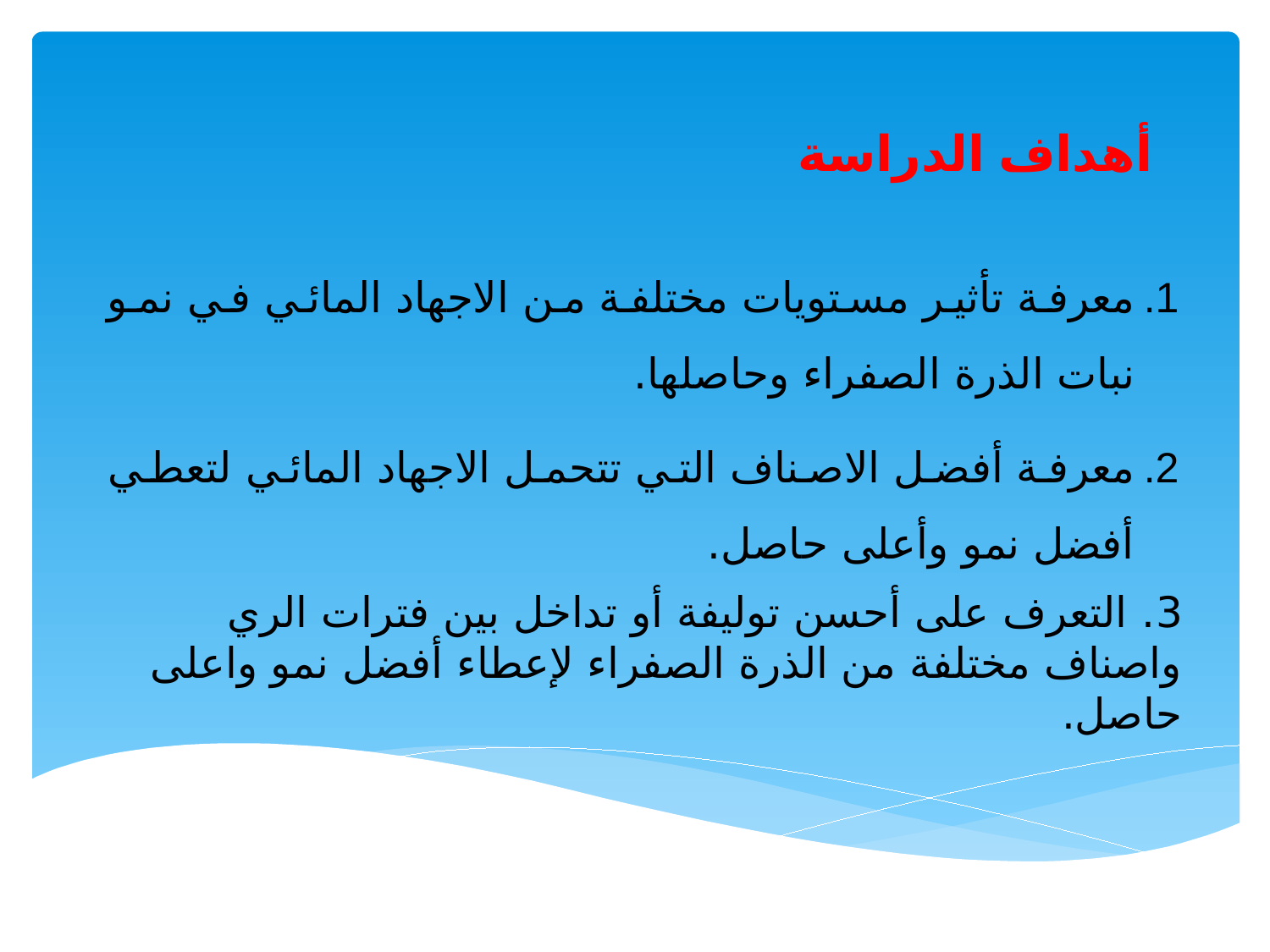

أهداف الدراسة
معرفة تأثير مستويات مختلفة من الاجهاد المائي في نمو نبات الذرة الصفراء وحاصلها.
معرفة أفضل الاصناف التي تتحمل الاجهاد المائي لتعطي أفضل نمو وأعلى حاصل.
3. التعرف على أحسن توليفة أو تداخل بين فترات الري واصناف مختلفة من الذرة الصفراء لإعطاء أفضل نمو واعلى حاصل.